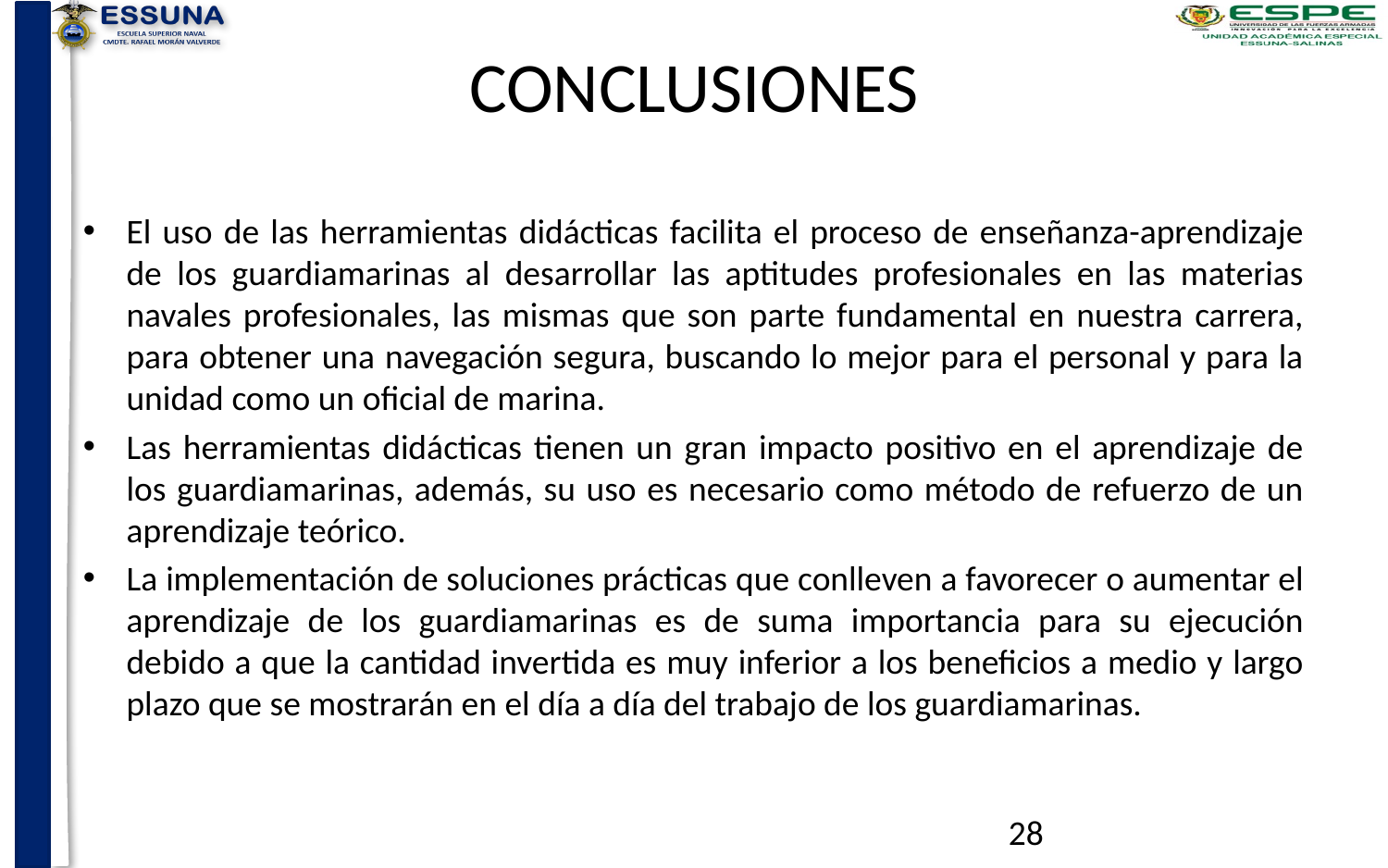

# CONCLUSIONES
El uso de las herramientas didácticas facilita el proceso de enseñanza-aprendizaje de los guardiamarinas al desarrollar las aptitudes profesionales en las materias navales profesionales, las mismas que son parte fundamental en nuestra carrera, para obtener una navegación segura, buscando lo mejor para el personal y para la unidad como un oficial de marina.
Las herramientas didácticas tienen un gran impacto positivo en el aprendizaje de los guardiamarinas, además, su uso es necesario como método de refuerzo de un aprendizaje teórico.
La implementación de soluciones prácticas que conlleven a favorecer o aumentar el aprendizaje de los guardiamarinas es de suma importancia para su ejecución debido a que la cantidad invertida es muy inferior a los beneficios a medio y largo plazo que se mostrarán en el día a día del trabajo de los guardiamarinas.

28